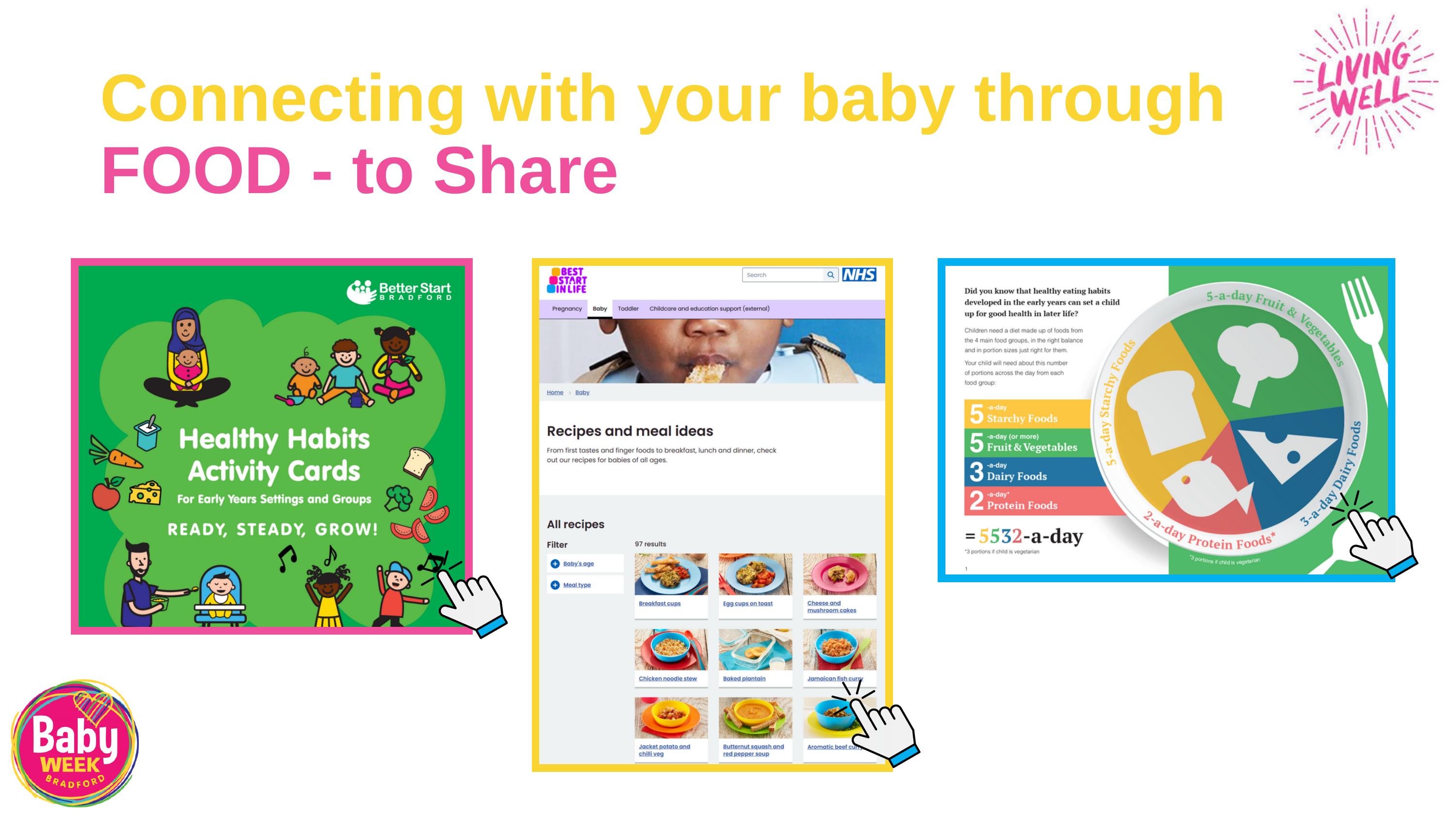

Connecting with your baby through FOOD - to Share